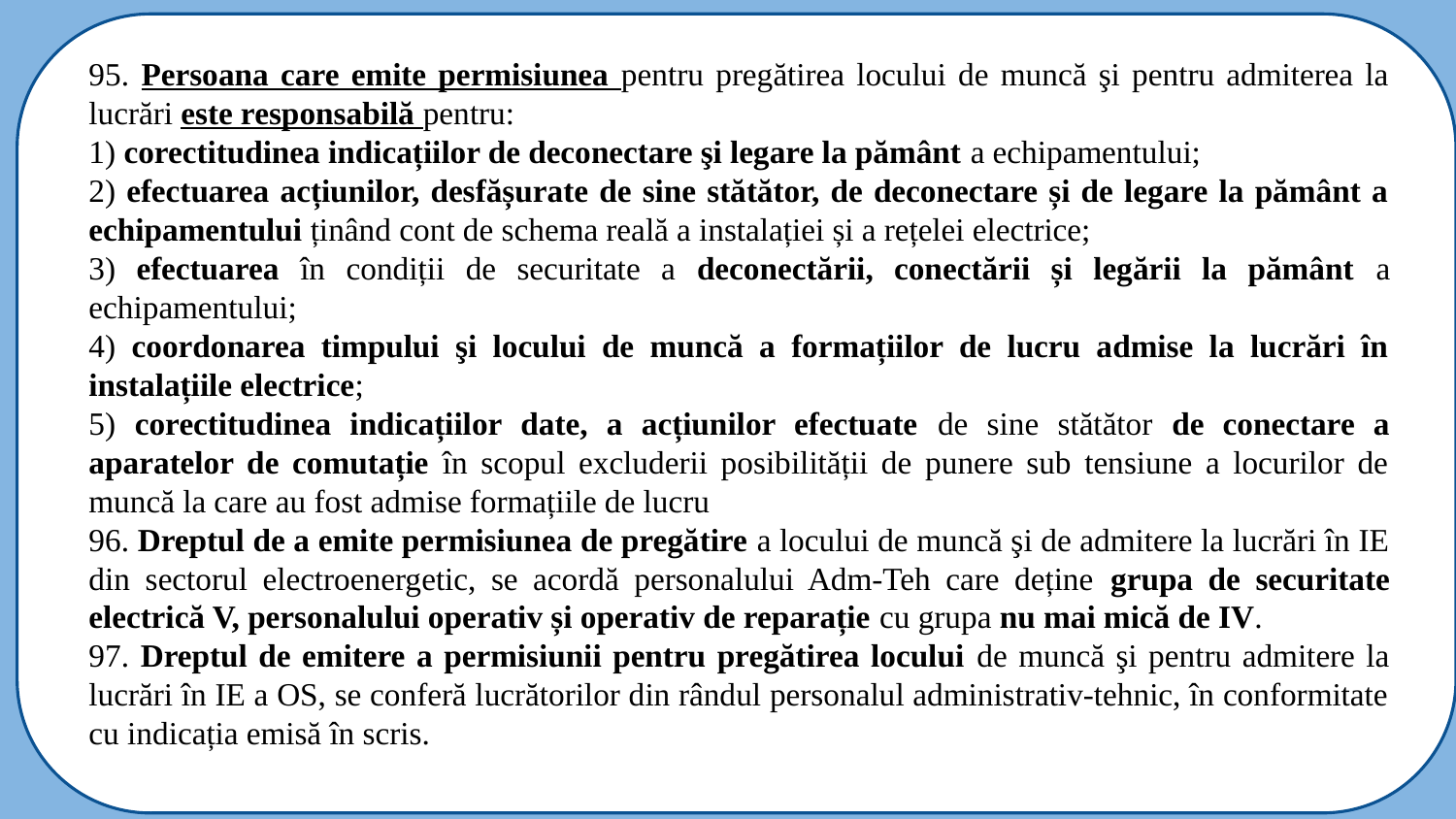

95. Persoana care emite permisiunea pentru pregătirea locului de muncă şi pentru admiterea la lucrări este responsabilă pentru:
1) corectitudinea indicațiilor de deconectare şi legare la pământ a echipamentului;
2) efectuarea acțiunilor, desfășurate de sine stătător, de deconectare și de legare la pământ a echipamentului ținând cont de schema reală a instalației și a rețelei electrice;
3) efectuarea în condiții de securitate a deconectării, conectării și legării la pământ a echipamentului;
4) coordonarea timpului şi locului de muncă a formațiilor de lucru admise la lucrări în instalațiile electrice;
5) corectitudinea indicațiilor date, a acțiunilor efectuate de sine stătător de conectare a aparatelor de comutație în scopul excluderii posibilității de punere sub tensiune a locurilor de muncă la care au fost admise formațiile de lucru
96. Dreptul de a emite permisiunea de pregătire a locului de muncă şi de admitere la lucrări în IE din sectorul electroenergetic, se acordă personalului Adm-Teh care deține grupa de securitate electrică V, personalului operativ și operativ de reparație cu grupa nu mai mică de IV.
97. Dreptul de emitere a permisiunii pentru pregătirea locului de muncă şi pentru admitere la lucrări în IE a OS, se conferă lucrătorilor din rândul personalul administrativ-tehnic, în conformitate cu indicația emisă în scris.